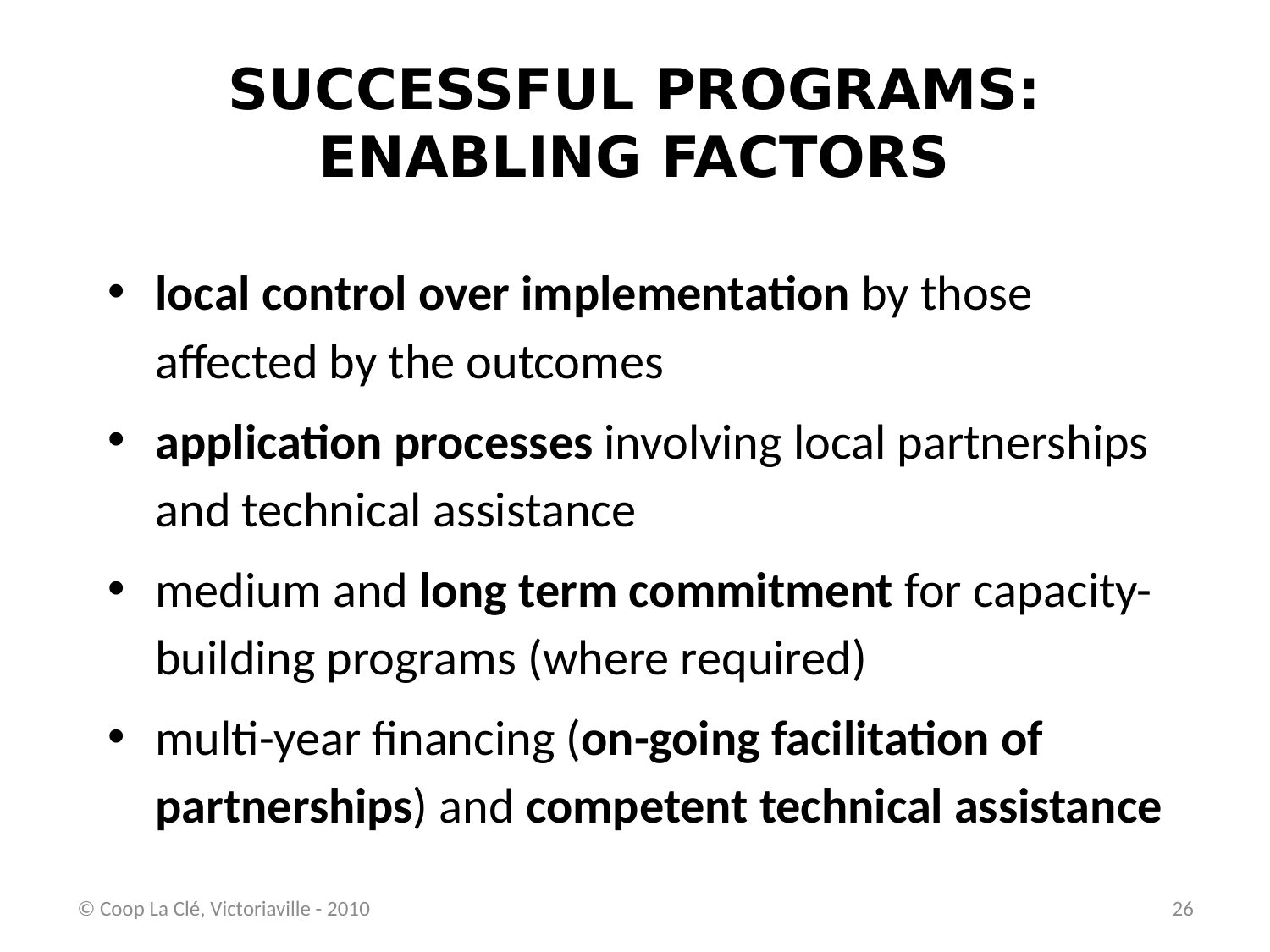

SUCCESSFUL PROGRAMS: ENABLING FACTORS
local control over implementation by those affected by the outcomes
application processes involving local partnerships and technical assistance
medium and long term commitment for capacity-building programs (where required)
multi-year financing (on-going facilitation of partnerships) and competent technical assistance

© Coop La Clé, Victoriaville - 2010
26